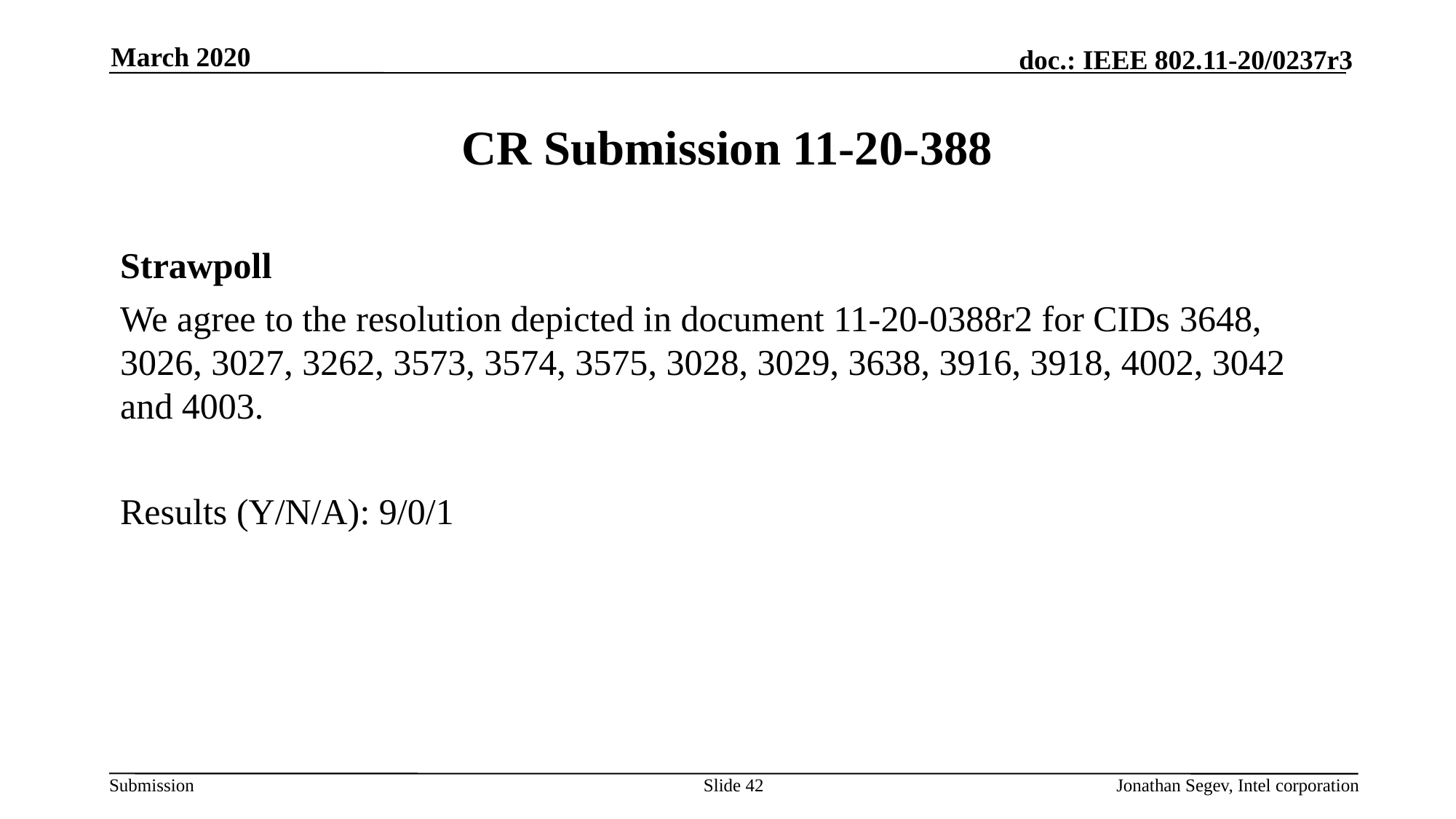

March 2020
# CR Submission 11-20-388
Strawpoll
We agree to the resolution depicted in document 11-20-0388r2 for CIDs 3648, 3026, 3027, 3262, 3573, 3574, 3575, 3028, 3029, 3638, 3916, 3918, 4002, 3042 and 4003.

Results (Y/N/A): 9/0/1
Slide 42
Jonathan Segev, Intel corporation